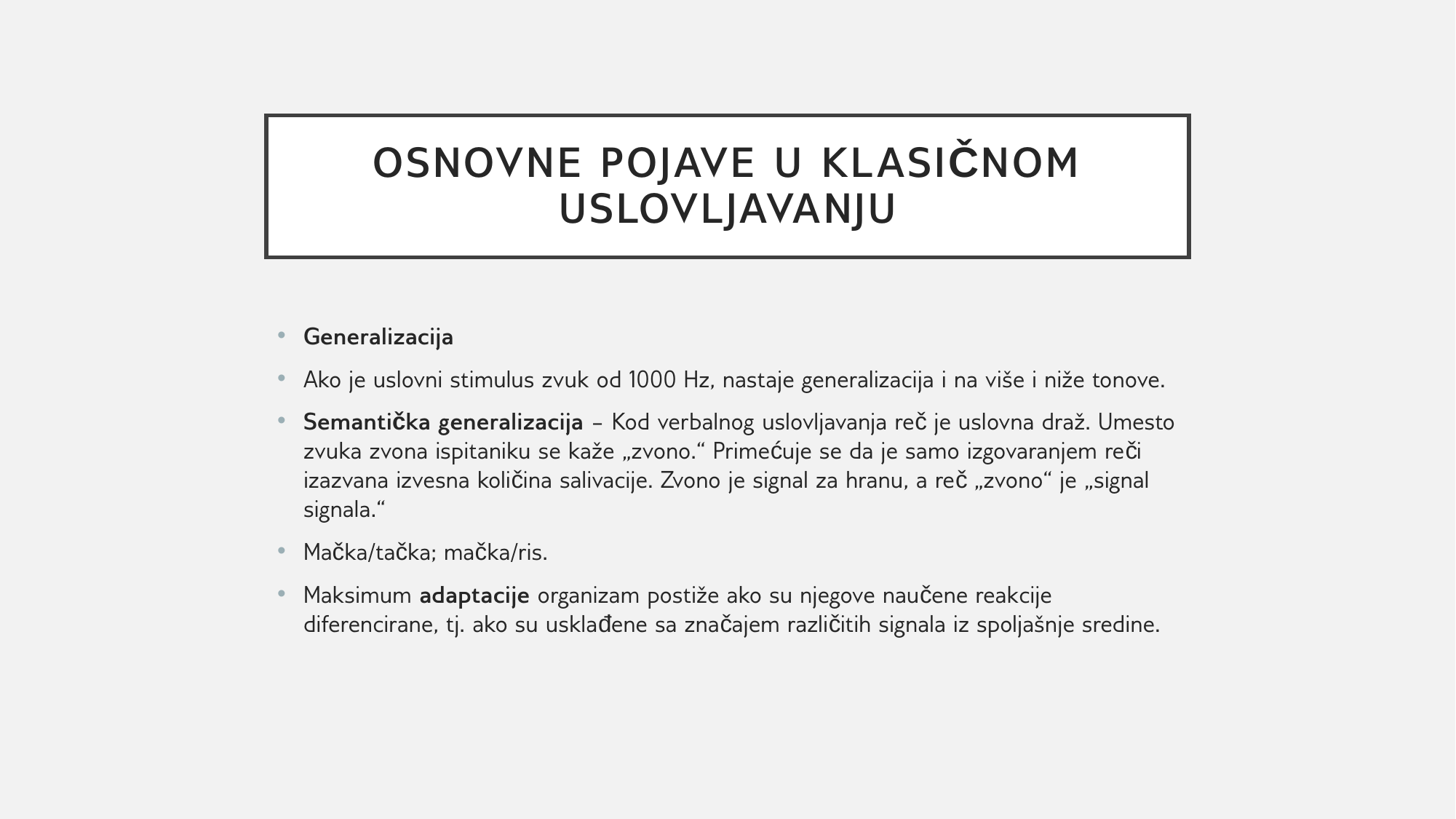

# Osnovne pojave u klasičnom uslovljavanju
Generalizacija
Ako je uslovni stimulus zvuk od 1000 Hz, nastaje generalizacija i na više i niže tonove.
Semantička generalizacija – Kod verbalnog uslovljavanja reč je uslovna draž. Umesto zvuka zvona ispitaniku se kaže „zvono.“ Primećuje se da je samo izgovaranjem reči izazvana izvesna količina salivacije. Zvono je signal za hranu, a reč „zvono“ je „signal signala.“
Mačka/tačka; mačka/ris.
Maksimum adaptacije organizam postiže ako su njegove naučene reakcije diferencirane, tj. ako su usklađene sa značajem različitih signala iz spoljašnje sredine.